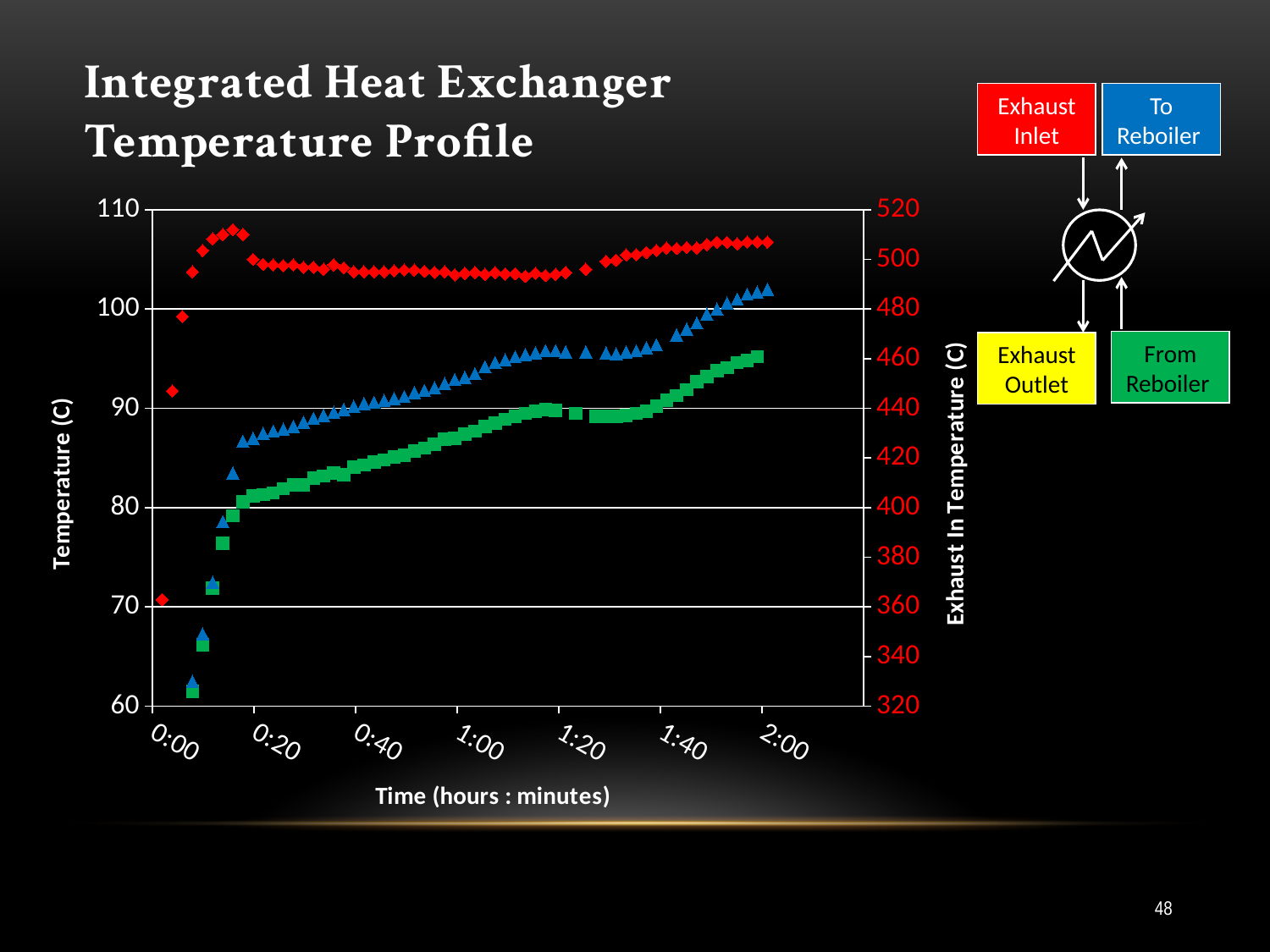

Exhaust Inlet
To Reboiler
# Integrated Heat Exchanger Temperature Profile

### Chart

| Category | Exhaust Out | Water in | Water out | Exhuast In |
|---|---|---|---|---|
From
Reboiler
Exhaust Outlet

48